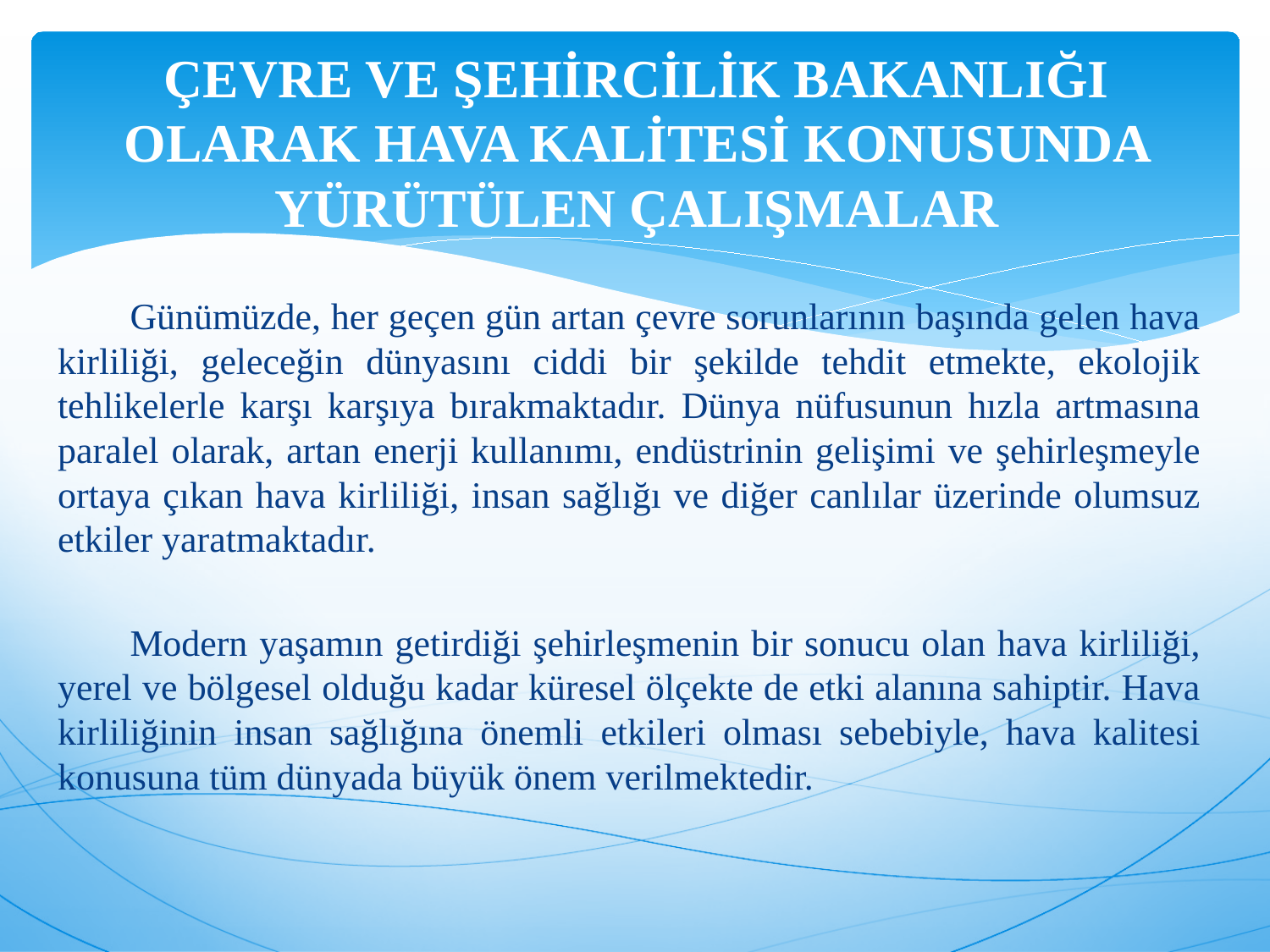

# ÇEVRE VE ŞEHİRCİLİK BAKANLIĞI OLARAK HAVA KALİTESİ KONUSUNDA YÜRÜTÜLEN ÇALIŞMALAR
	Günümüzde, her geçen gün artan çevre sorunlarının başında gelen hava kirliliği, geleceğin dünyasını ciddi bir şekilde tehdit etmekte, ekolojik tehlikelerle karşı karşıya bırakmaktadır. Dünya nüfusunun hızla artmasına paralel olarak, artan enerji kullanımı, endüstrinin gelişimi ve şehirleşmeyle ortaya çıkan hava kirliliği, insan sağlığı ve diğer canlılar üzerinde olumsuz etkiler yaratmaktadır.

	Modern yaşamın getirdiği şehirleşmenin bir sonucu olan hava kirliliği, yerel ve bölgesel olduğu kadar küresel ölçekte de etki alanına sahiptir. Hava kirliliğinin insan sağlığına önemli etkileri olması sebebiyle, hava kalitesi konusuna tüm dünyada büyük önem verilmektedir.